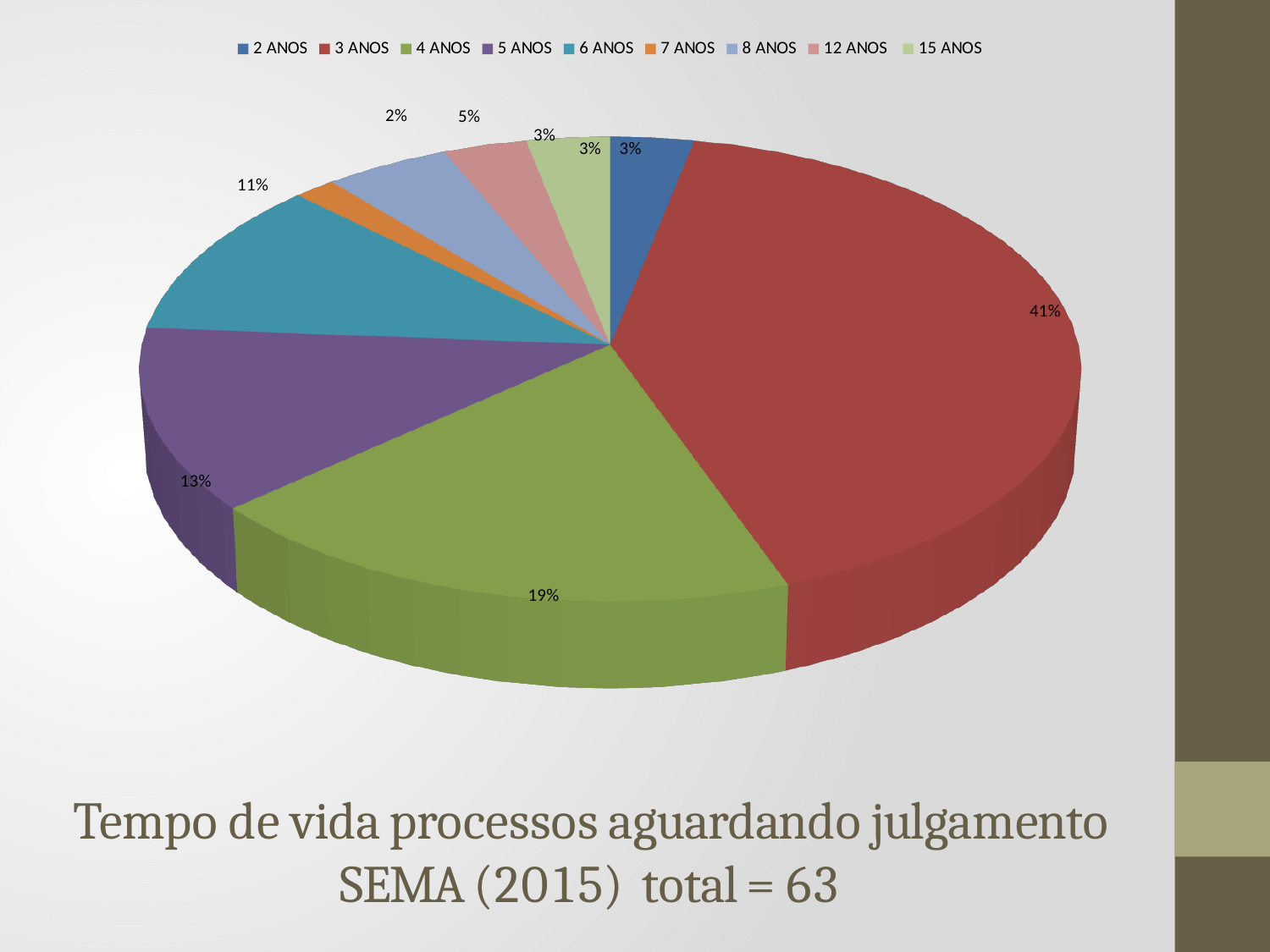

[unsupported chart]

Tempo de vida processos aguardando julgamento SEMA (2015)  total = 63